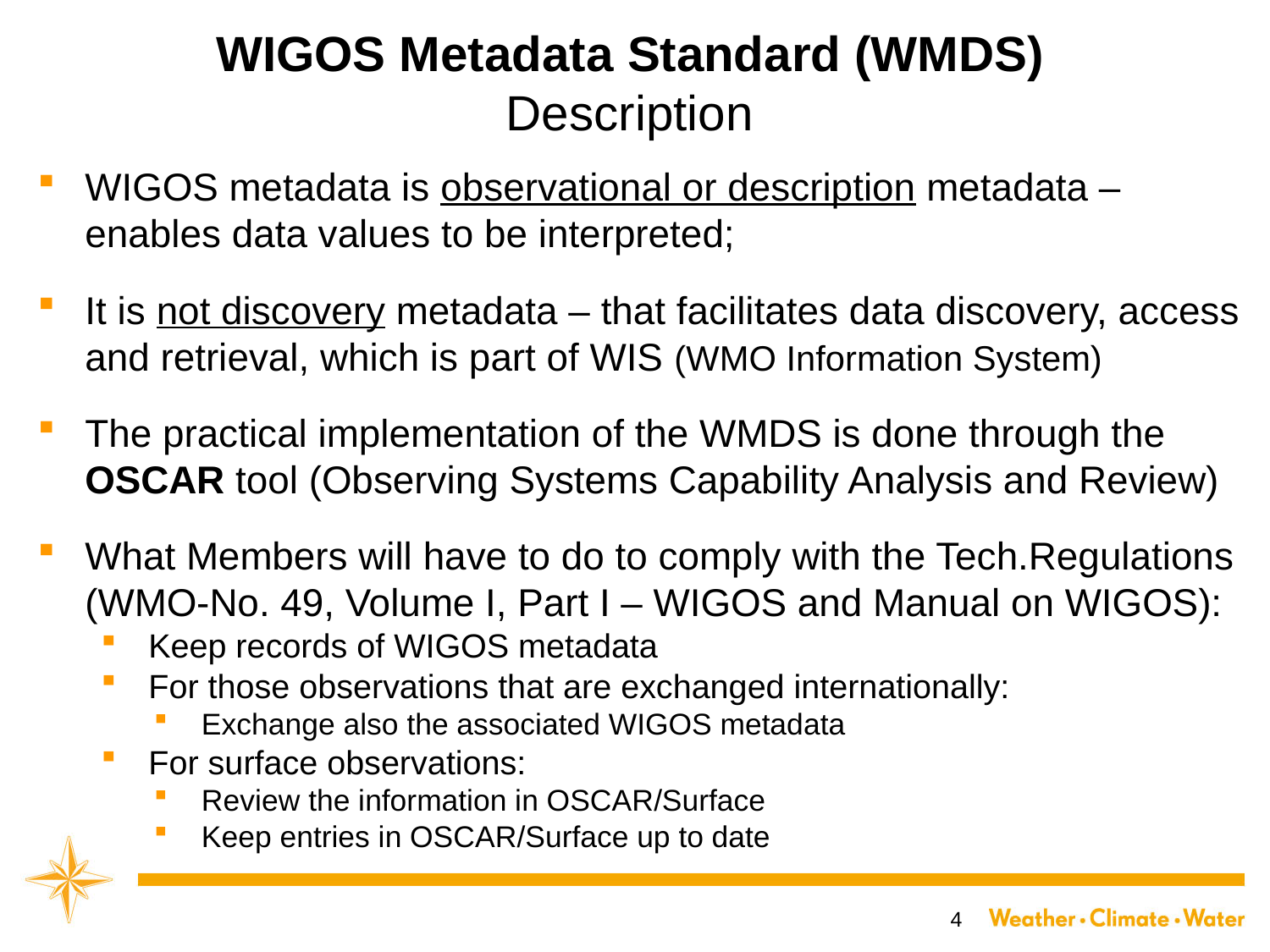

# WIGOS Metadata Standard (WMDS) Description
WIGOS metadata is observational or description metadata – enables data values to be interpreted;

It is not discovery metadata – that facilitates data discovery, access and retrieval, which is part of WIS (WMO Information System)

The practical implementation of the WMDS is done through the OSCAR tool (Observing Systems Capability Analysis and Review)

What Members will have to do to comply with the Tech.Regulations (WMO-No. 49, Volume I, Part I – WIGOS and Manual on WIGOS):
Keep records of WIGOS metadata
For those observations that are exchanged internationally:
Exchange also the associated WIGOS metadata
For surface observations:
Review the information in OSCAR/Surface
Keep entries in OSCAR/Surface up to date

4